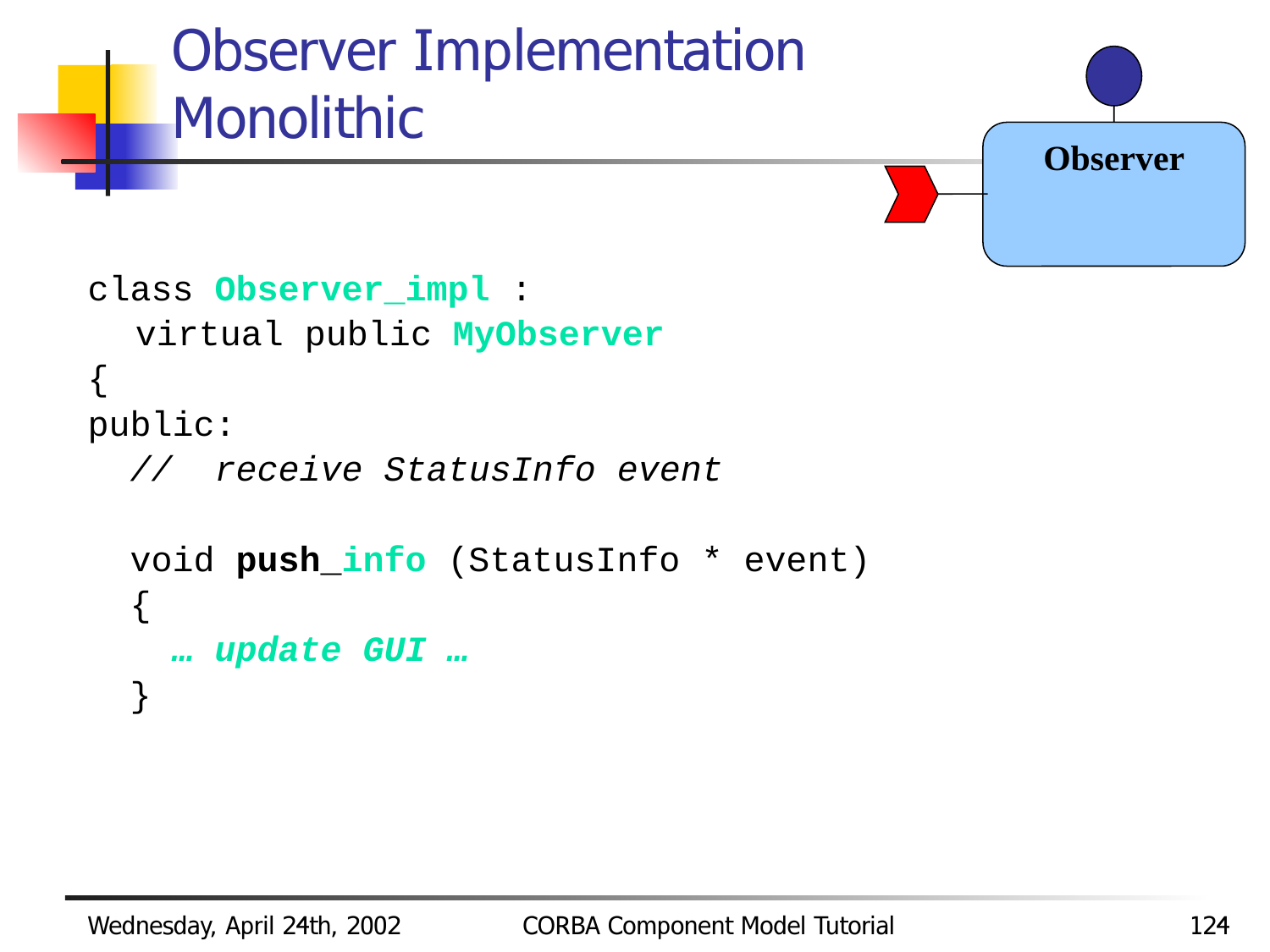

# Observer Implementation Monolithic

Observer

class Observer_impl :
	virtual public MyObserver
{
public:
  //  receive StatusInfo event

  void push_info (StatusInfo * event)
  {
    … update GUI …
  }

Wednesday, April 24th, 2002
CORBA Component Model Tutorial
124